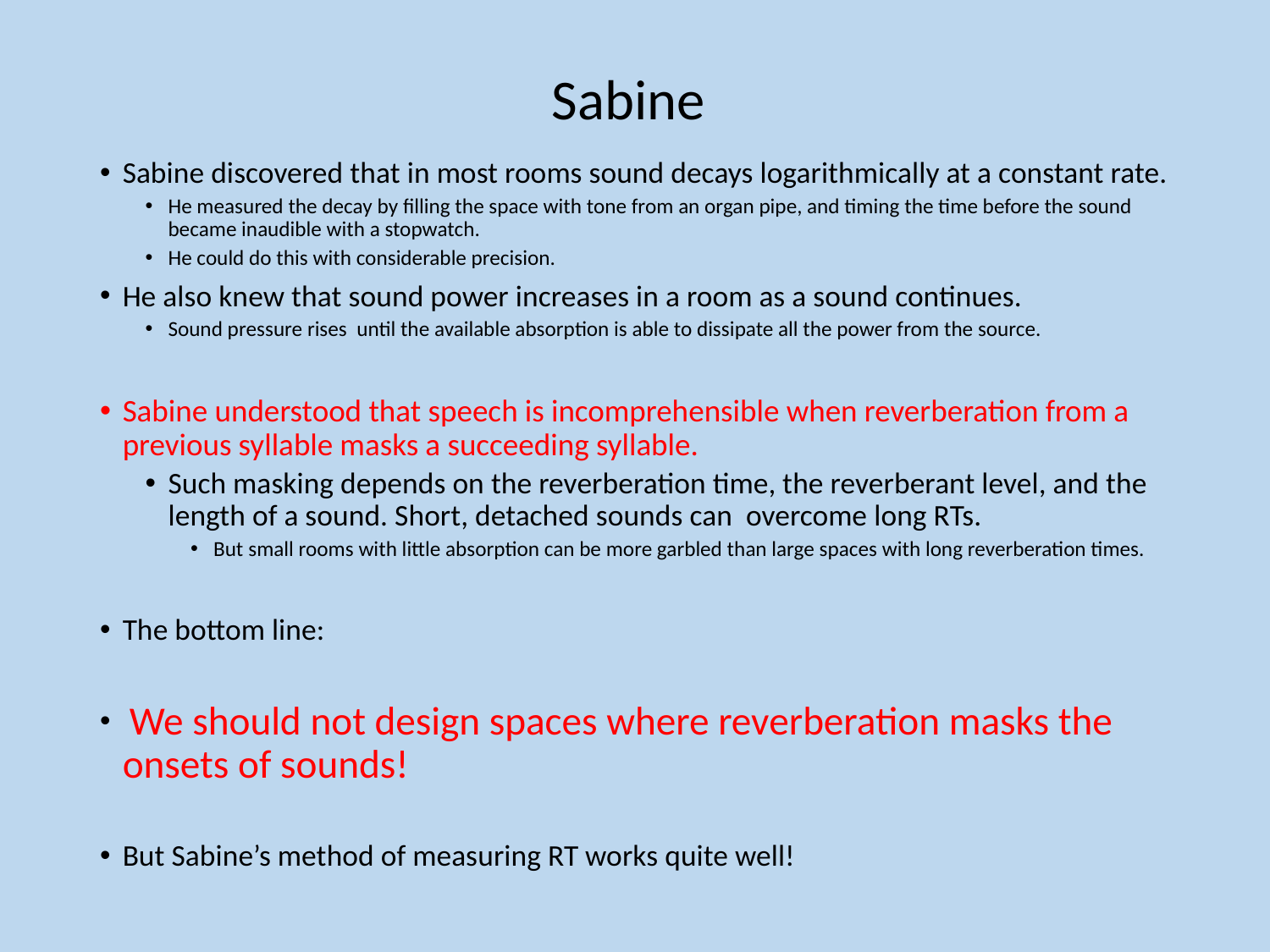

# Sabine
Sabine discovered that in most rooms sound decays logarithmically at a constant rate.
He measured the decay by filling the space with tone from an organ pipe, and timing the time before the sound became inaudible with a stopwatch.
He could do this with considerable precision.
He also knew that sound power increases in a room as a sound continues.
Sound pressure rises  until the available absorption is able to dissipate all the power from the source.

Sabine understood that speech is incomprehensible when reverberation from a previous syllable masks a succeeding syllable.
Such masking depends on the reverberation time, the reverberant level, and the length of a sound. Short, detached sounds can  overcome long RTs.
But small rooms with little absorption can be more garbled than large spaces with long reverberation times.

The bottom line:

 We should not design spaces where reverberation masks the onsets of sounds!

But Sabine’s method of measuring RT works quite well!